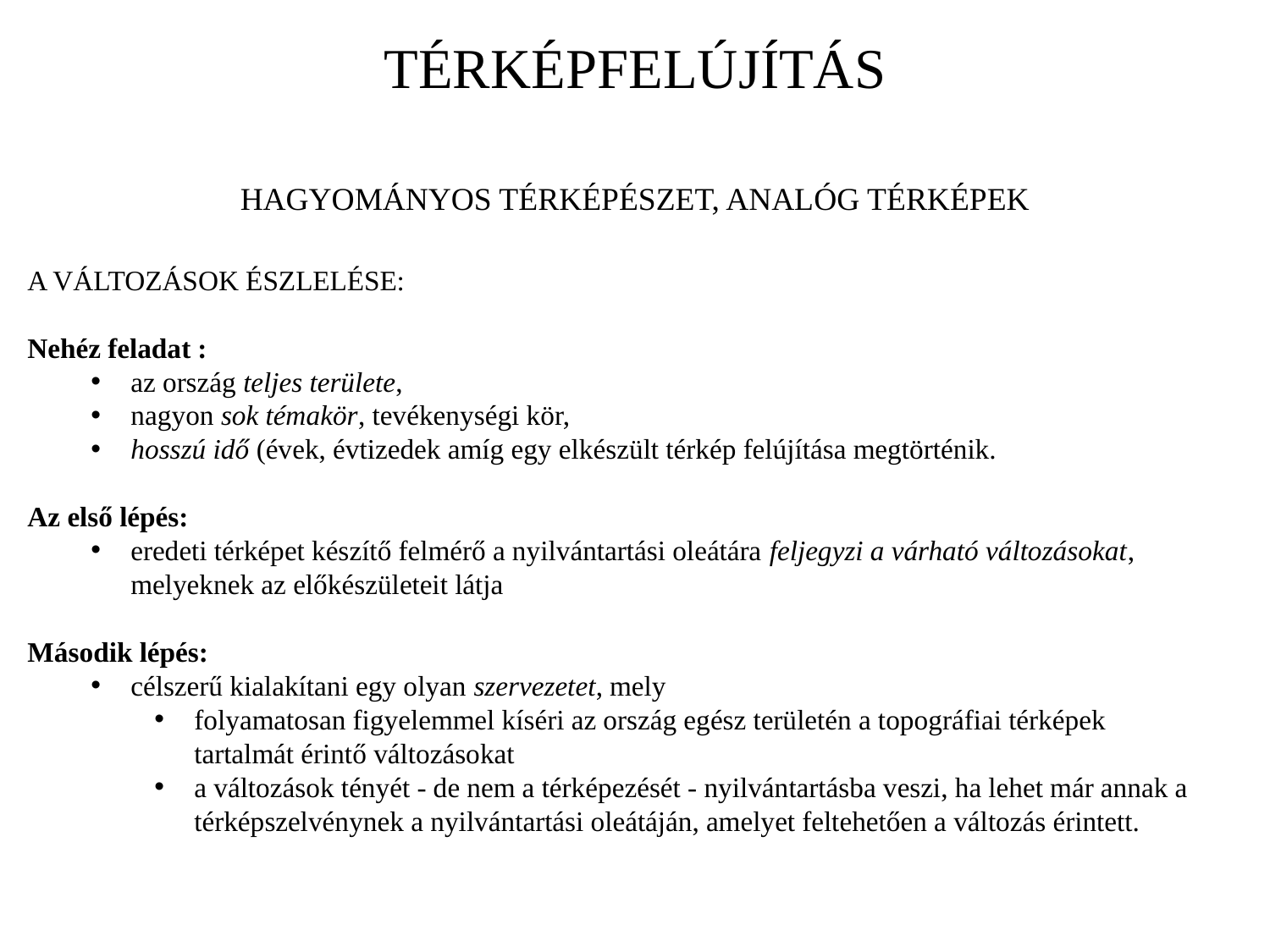

TÉRKÉPFELÚJÍTÁS
HAGYOMÁNYOS TÉRKÉPÉSZET, ANALÓG TÉRKÉPEK
A VÁLTOZÁSOK ÉSZLELÉSE:

Nehéz feladat :
az ország teljes területe,
nagyon sok témakör, tevékenységi kör,
hosszú idő (évek, évtizedek amíg egy elkészült térkép felújítása megtörténik.

Az első lépés:
eredeti térképet készítő felmérő a nyilvántartási oleátára feljegyzi a várható változásokat, melyeknek az előkészületeit látja

Második lépés:
célszerű kialakítani egy olyan szervezetet, mely
folyamatosan figyelemmel kíséri az ország egész területén a topográfiai térképek tartalmát érintő változásokat
a változások tényét - de nem a térképezését - nyilvántartásba veszi, ha lehet már annak a térképszelvénynek a nyilvántartási oleátáján, amelyet feltehetően a változás érintett.